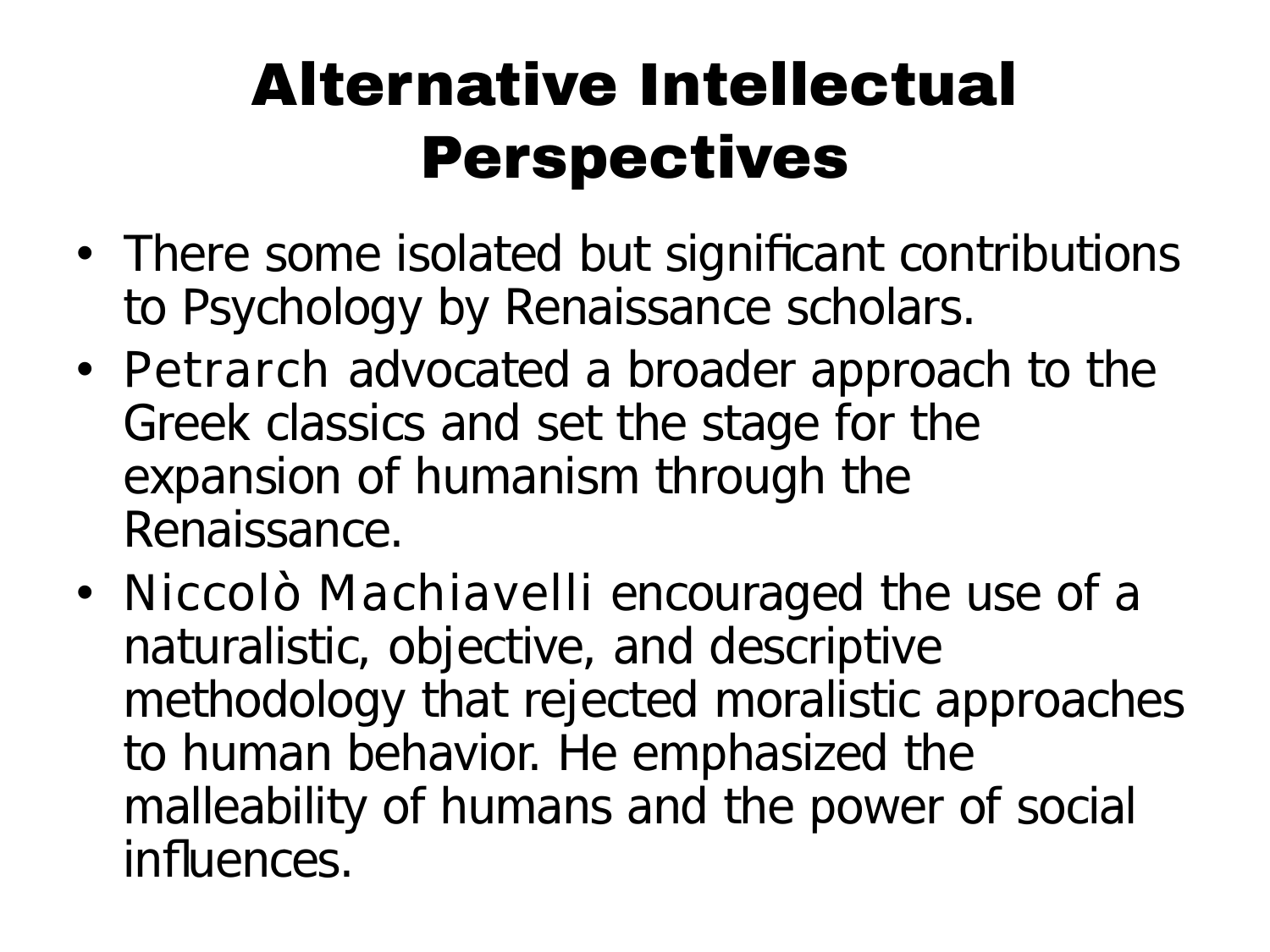

# Alternative Intellectual Perspectives
There some isolated but significant contributions to Psychology by Renaissance scholars.
Petrarch advocated a broader approach to the Greek classics and set the stage for the expansion of humanism through the Renaissance.
Niccolò Machiavelli encouraged the use of a naturalistic, objective, and descriptive methodology that rejected moralistic approaches to human behavior. He emphasized the malleability of humans and the power of social influences.